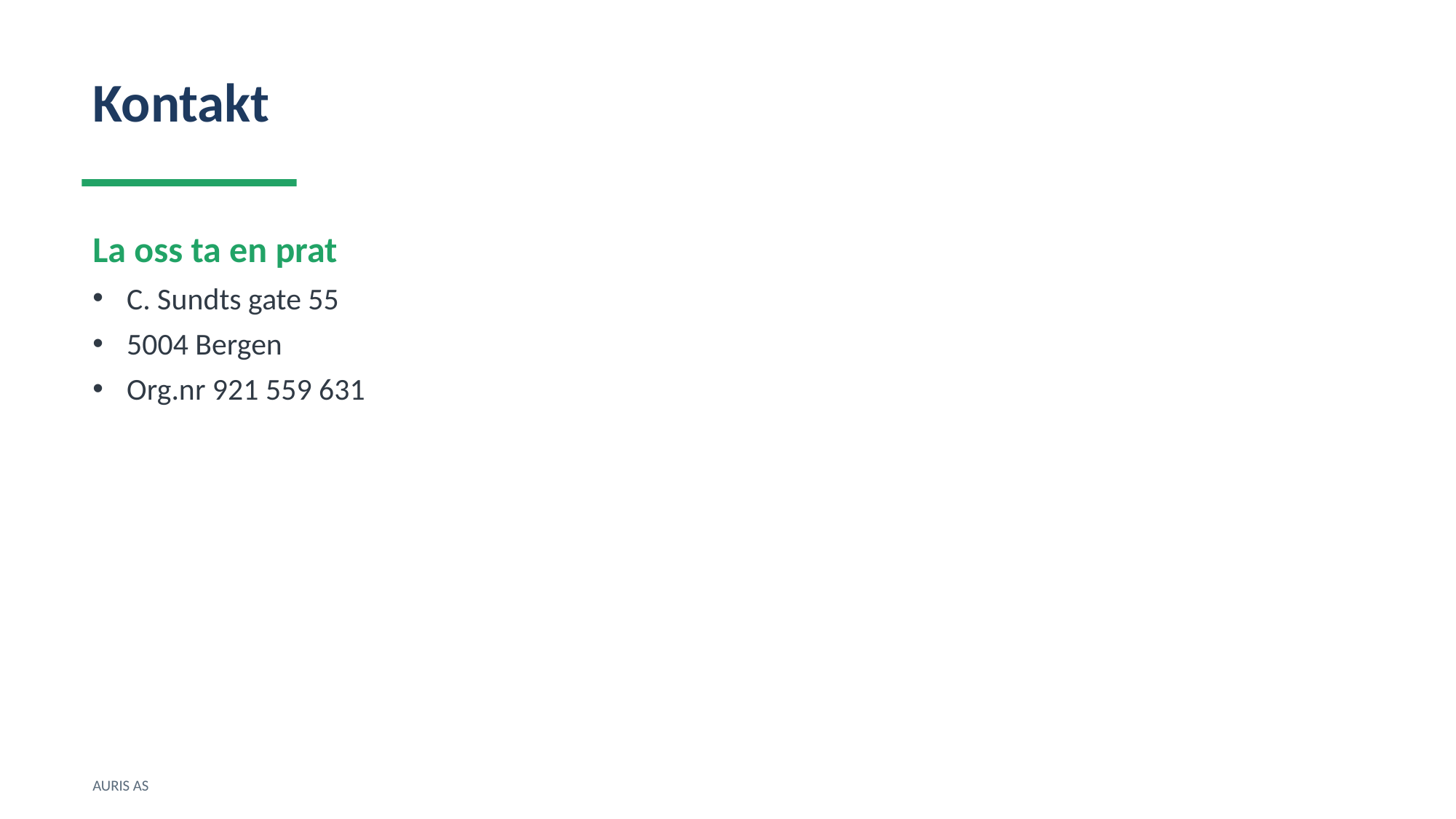

Kontakt

La oss ta en prat
C. Sundts gate 55
5004 Bergen
Org.nr 921 559 631
AURIS AS